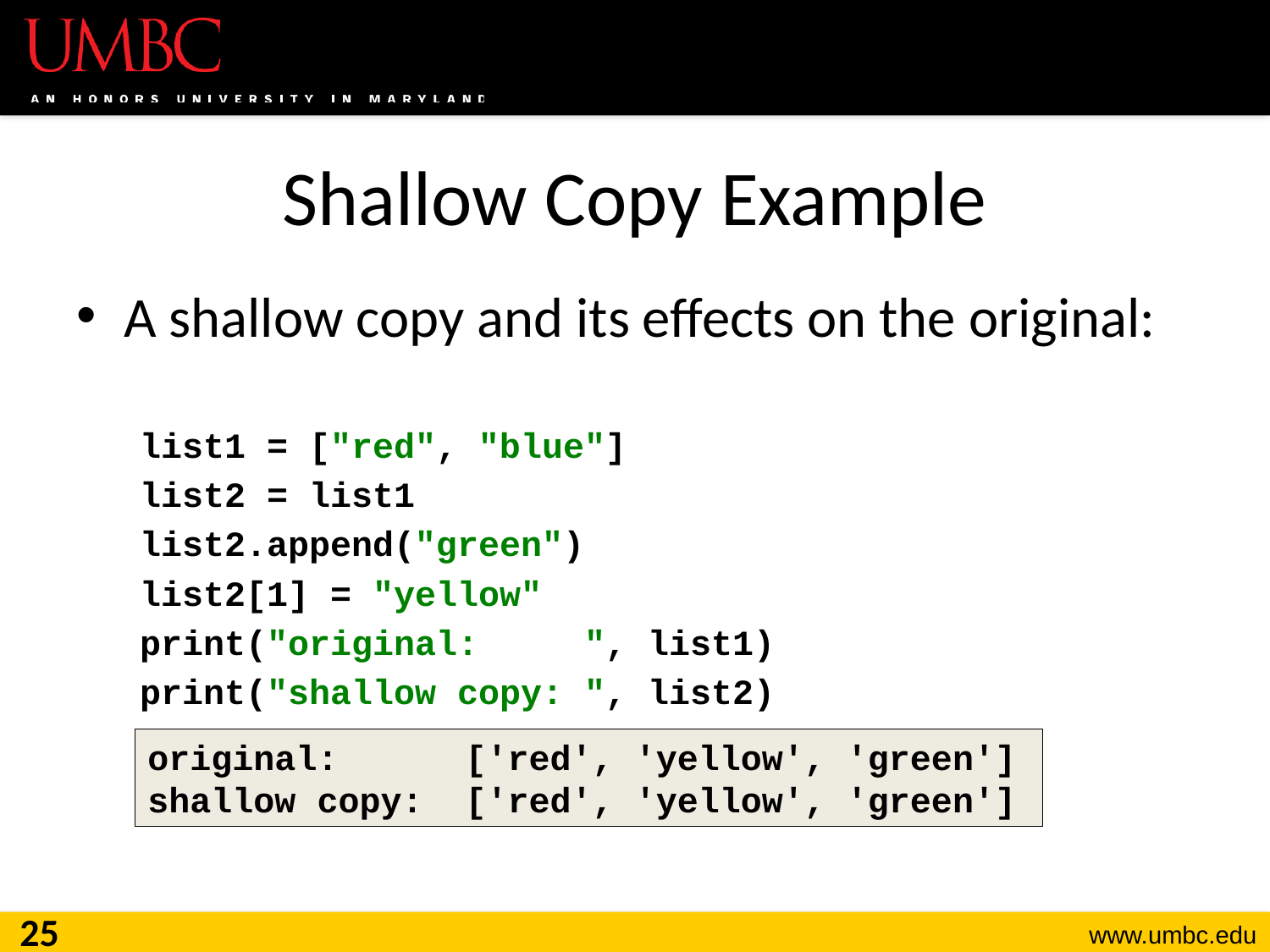

# Shallow Copy Example
A shallow copy and its effects on the original:

list1 = ["red", "blue"]
list2 = list1
list2.append("green")
list2[1] = "yellow"
print("original:     ", list1)
print("shallow copy: ", list2)

original:      ['red', 'yellow', 'green']
shallow copy:  ['red', 'yellow', 'green']
25